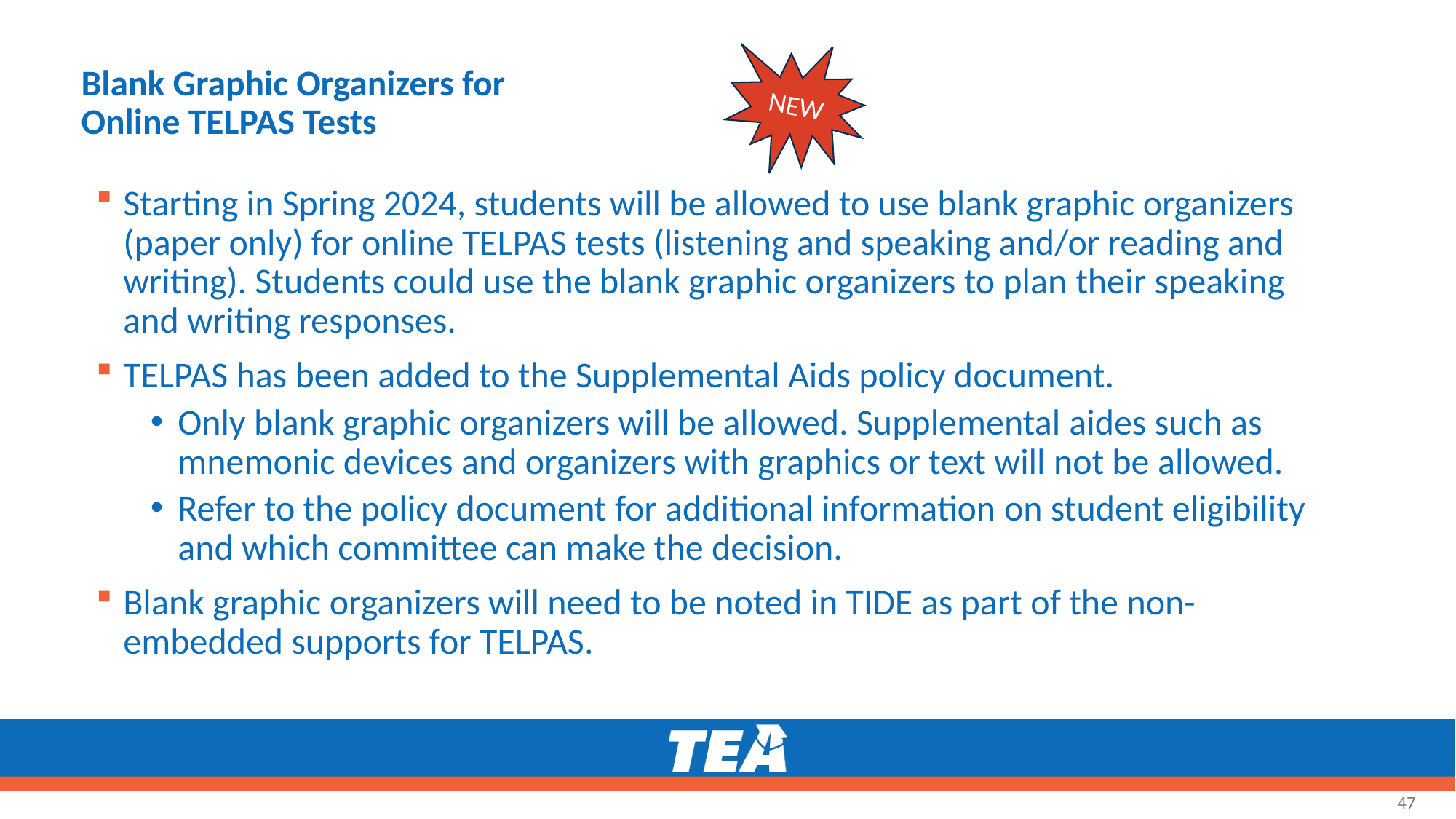

NEW
# Blank Graphic Organizers for Online TELPAS Tests
Starting in Spring 2024, students will be allowed to use blank graphic organizers (paper only) for online TELPAS tests (listening and speaking and/or reading and writing). Students could use the blank graphic organizers to plan their speaking and writing responses. ​
TELPAS has been added to the Supplemental Aids policy document.
Only blank graphic organizers will be allowed. Supplemental aides such as mnemonic devices and organizers with graphics or text will not be allowed. ​
Refer to the policy document for additional information on student eligibility and which committee can make the decision.
Blank graphic organizers will need to be noted in TIDE as part of the non-embedded supports for TELPAS.

47